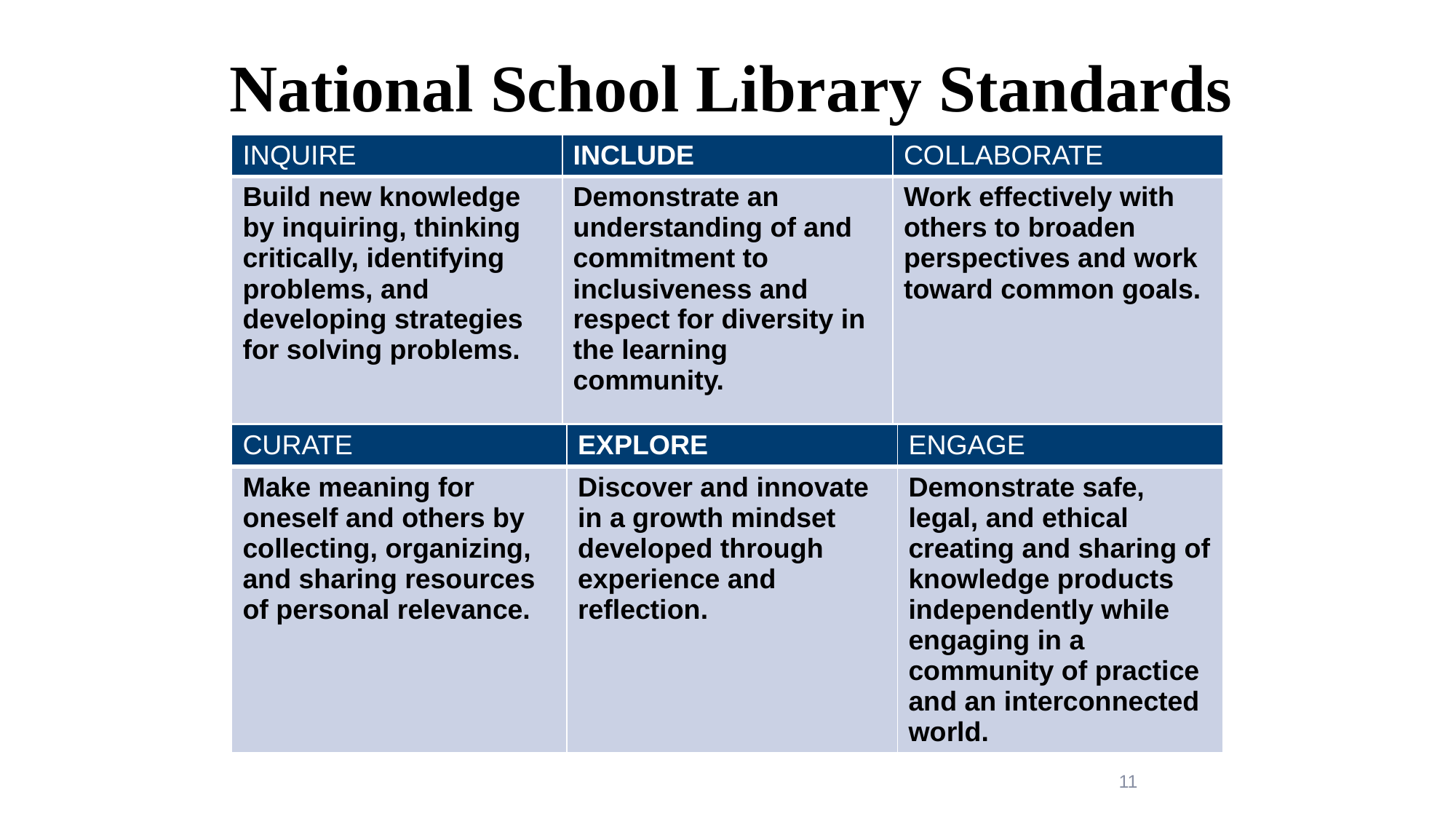

# National School Library Standards
| INQUIRE | INCLUDE | COLLABORATE |
| --- | --- | --- |
| Build new knowledge by inquiring, thinking critically, identifying problems, and developing strategies for solving problems. | Demonstrate an understanding of and commitment to inclusiveness and respect for diversity in the learning community. | Work effectively with others to broaden perspectives and work toward common goals. |
| CURATE | EXPLORE | ENGAGE |
| --- | --- | --- |
| Make meaning for oneself and others by collecting, organizing, and sharing resources of personal relevance. | Discover and innovate in a growth mindset developed through experience and reflection. | Demonstrate safe, legal, and ethical creating and sharing of knowledge products independently while engaging in a community of practice and an interconnected world. |
11